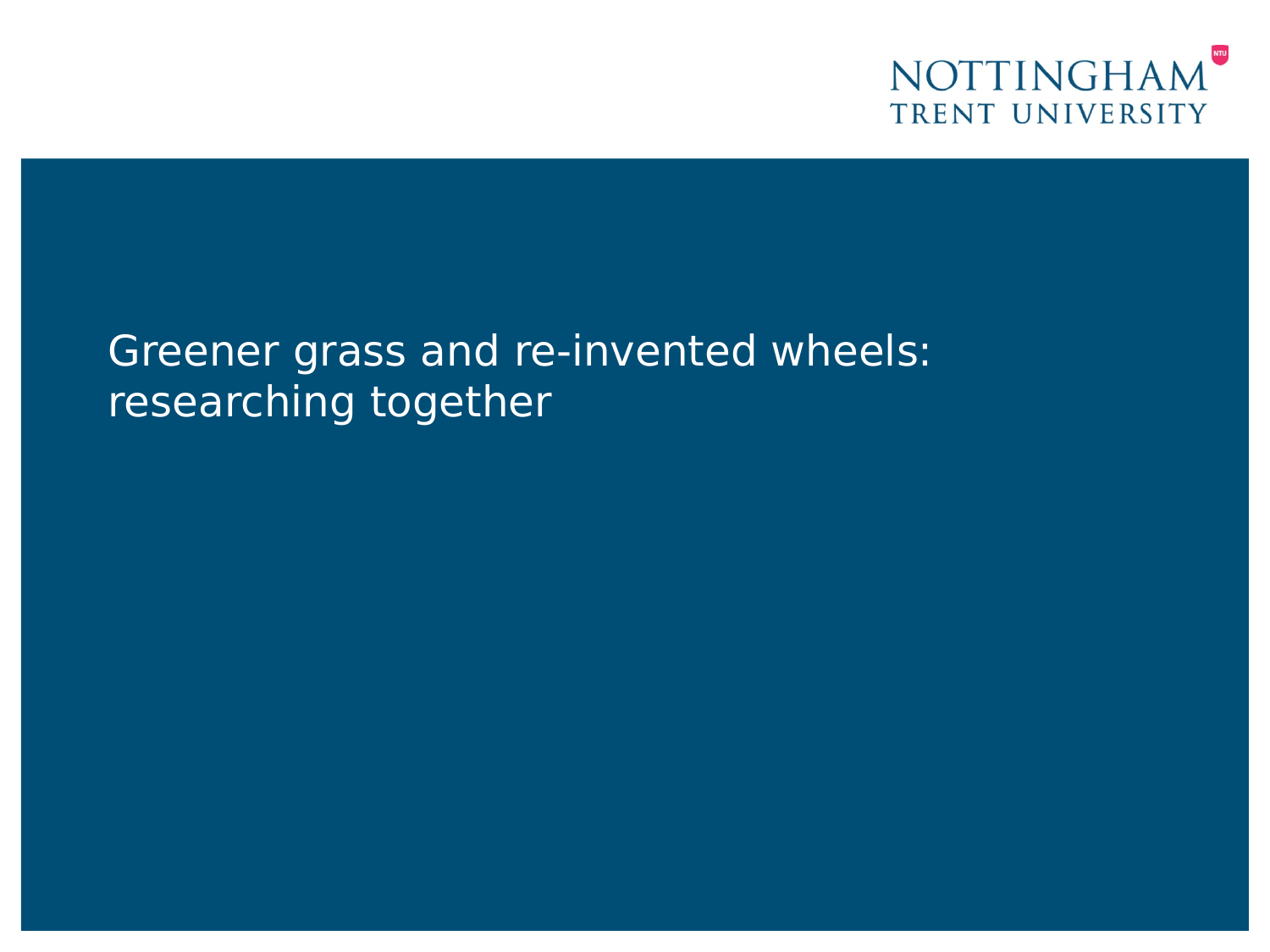

# Greener grass and re-invented wheels: researching together